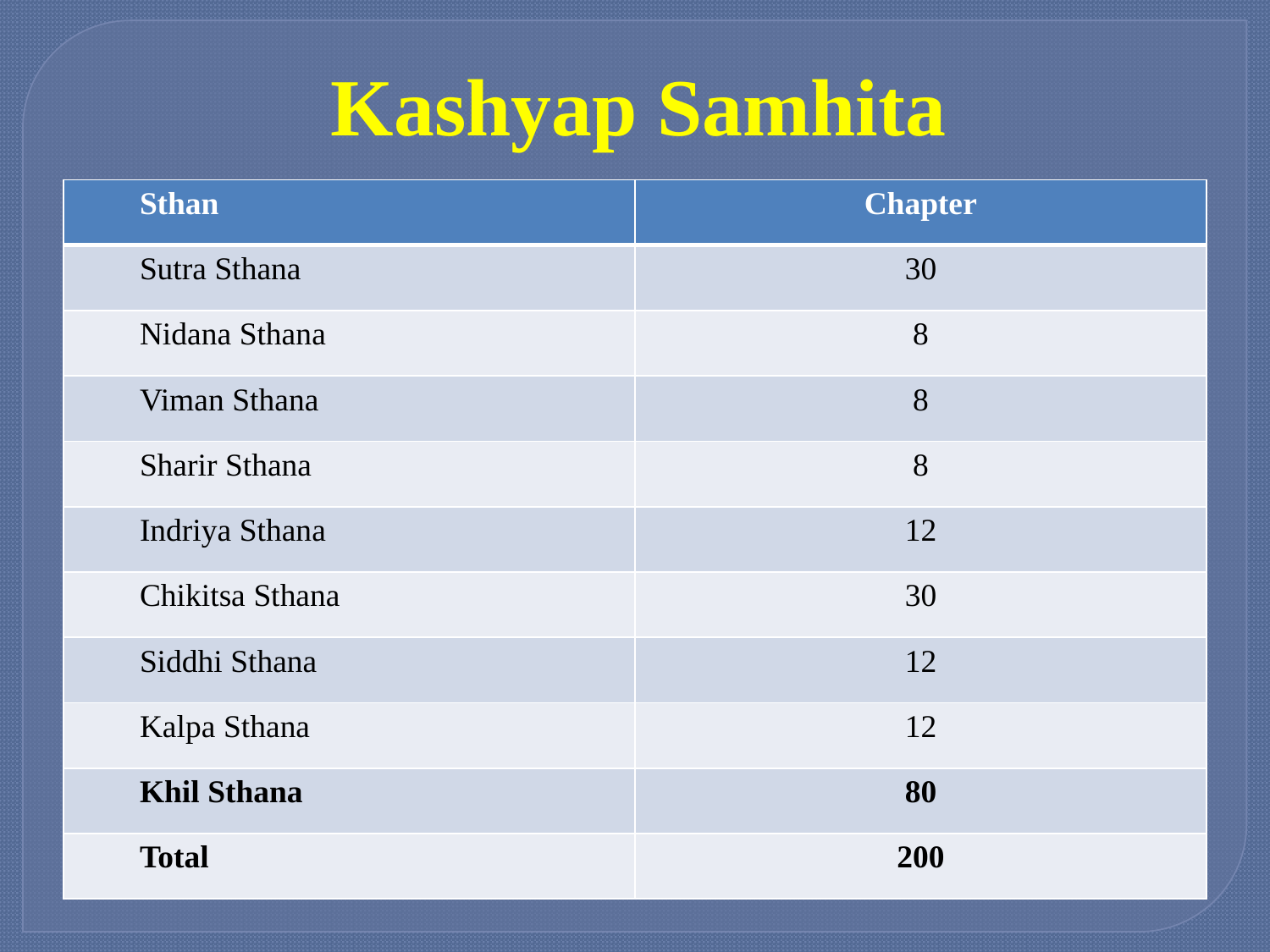

# Kashyap Samhita
| Sthan | Chapter |
| --- | --- |
| Sutra Sthana | 30 |
| Nidana Sthana | 8 |
| Viman Sthana | 8 |
| Sharir Sthana | 8 |
| Indriya Sthana | 12 |
| Chikitsa Sthana | 30 |
| Siddhi Sthana | 12 |
| Kalpa Sthana | 12 |
| Khil Sthana | 80 |
| Total | 200 |